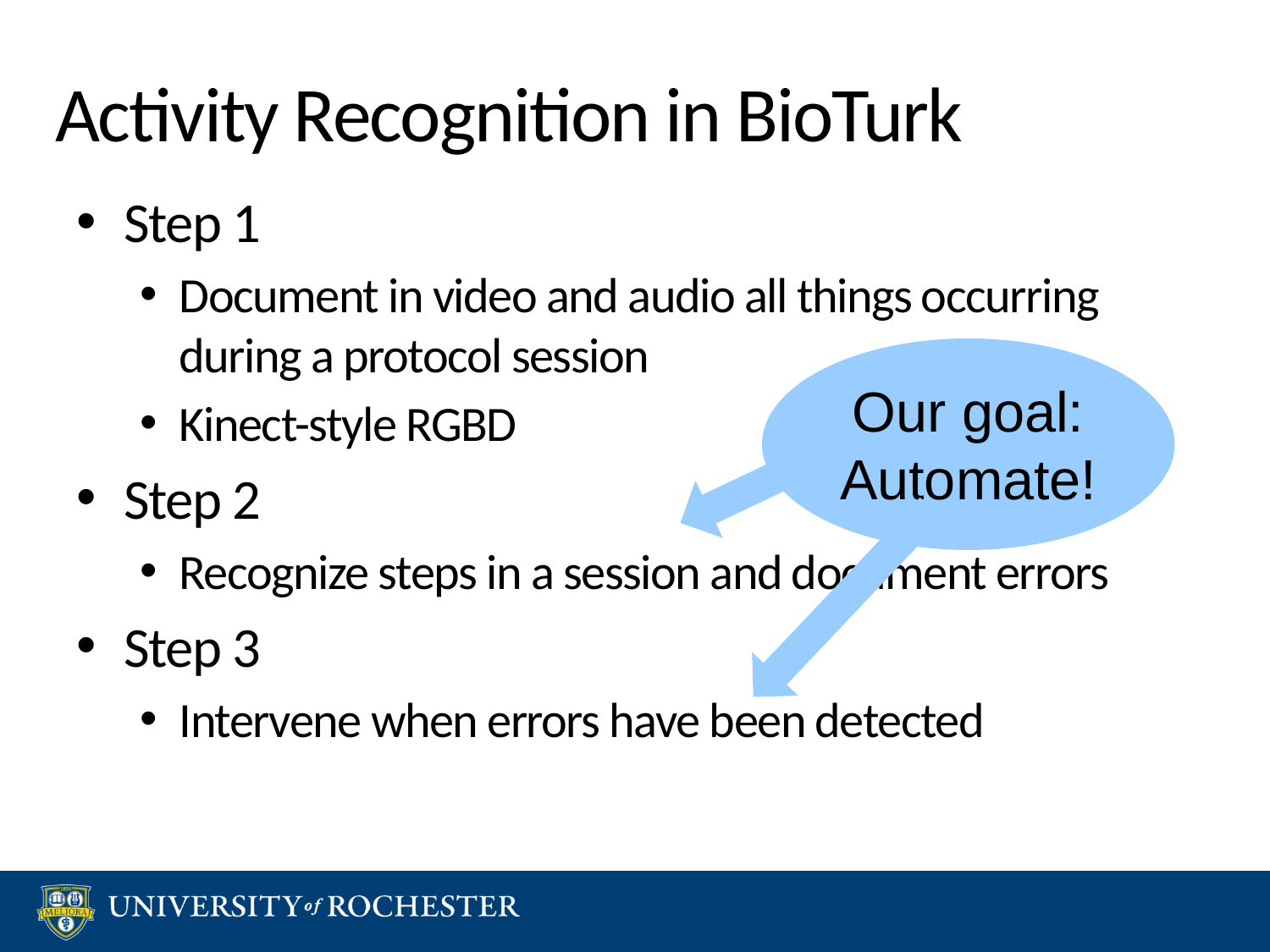

# Activity Recognition in BioTurk
Step 1
Document in video and audio all things occurring during a protocol session
Kinect-style RGBD
Step 2
Recognize steps in a session and document errors
Step 3
Intervene when errors have been detected

Our goal: Automate!